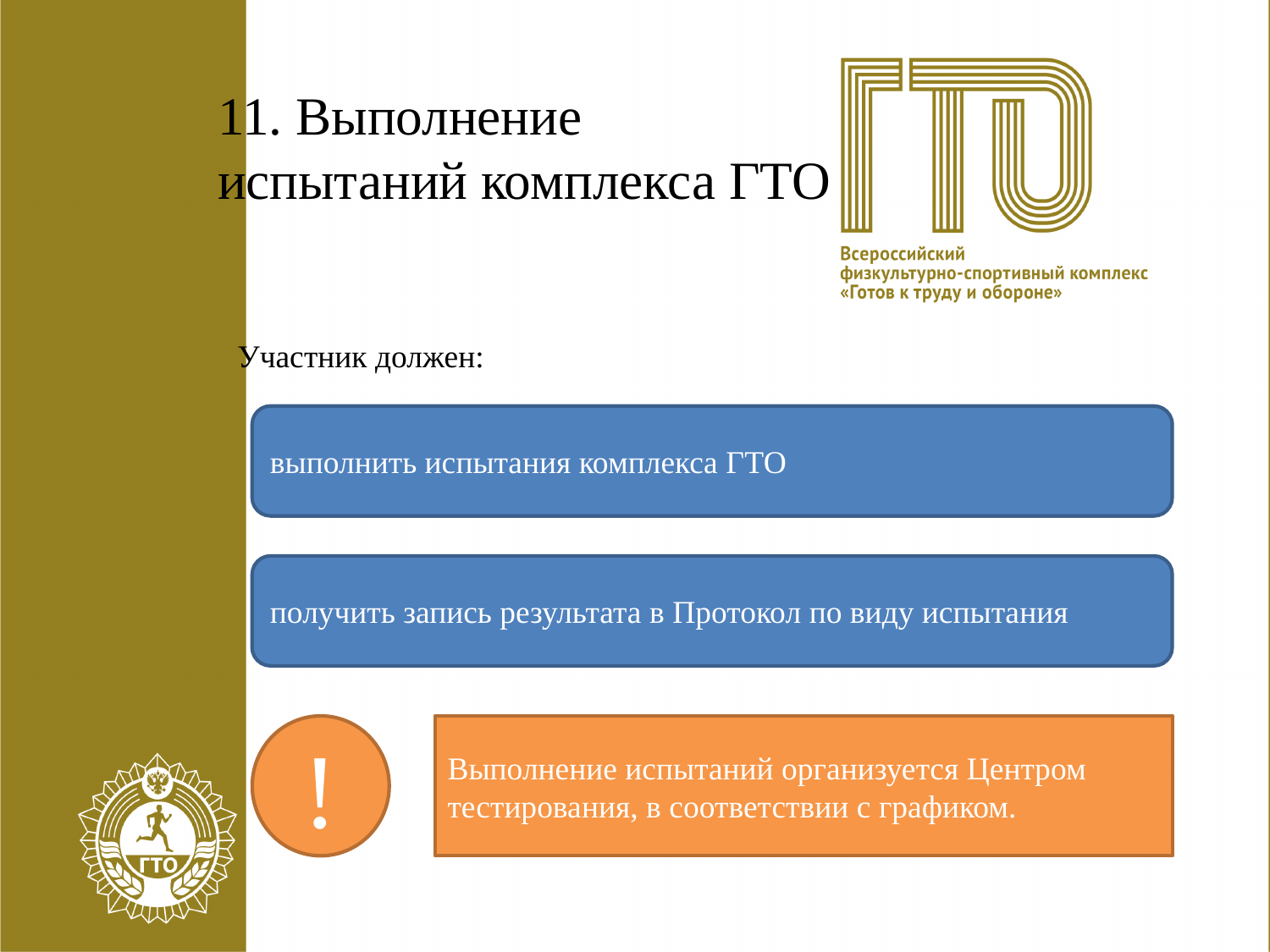

# 11. Выполнение испытаний комплекса ГТО
Участник должен:
выполнить испытания комплекса ГТО
получить запись результата в Протокол по виду испытания
!
Выполнение испытаний организуется Центром тестирования, в соответствии с графиком.